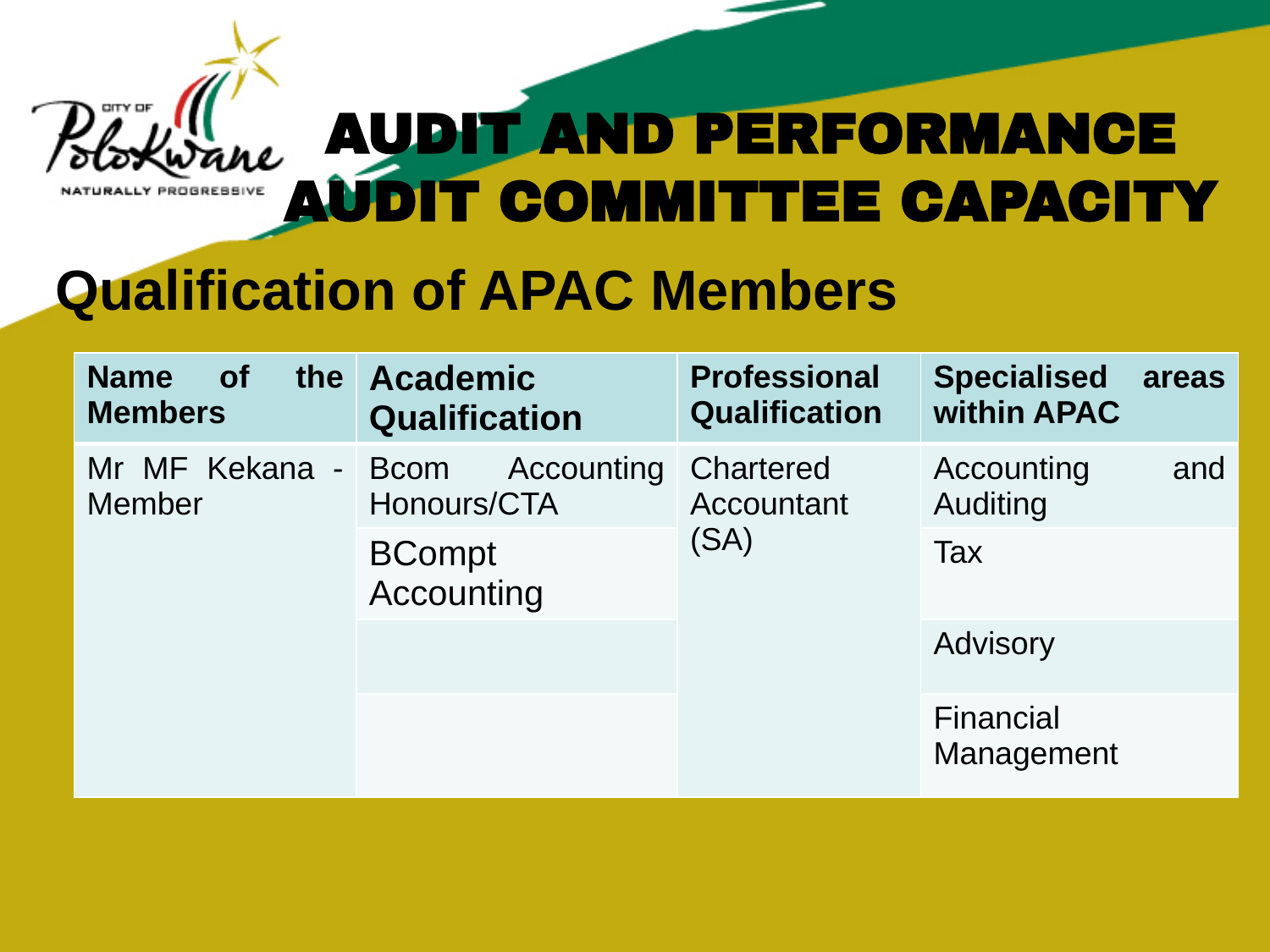

# AUDIT AND PERFORMANCE AUDIT COMMITTEE CAPACITY
Qualification of APAC Members

| Name of the Members | Academic Qualification | Professional Qualification | Specialised areas within APAC |
| --- | --- | --- | --- |
| Mr MF Kekana - Member | Bcom Accounting Honours/CTA | Chartered Accountant (SA) | Accounting and Auditing |
|  | BCompt Accounting |  | Tax |
|  |  |  | Advisory |
|  |  |  | Financial Management |